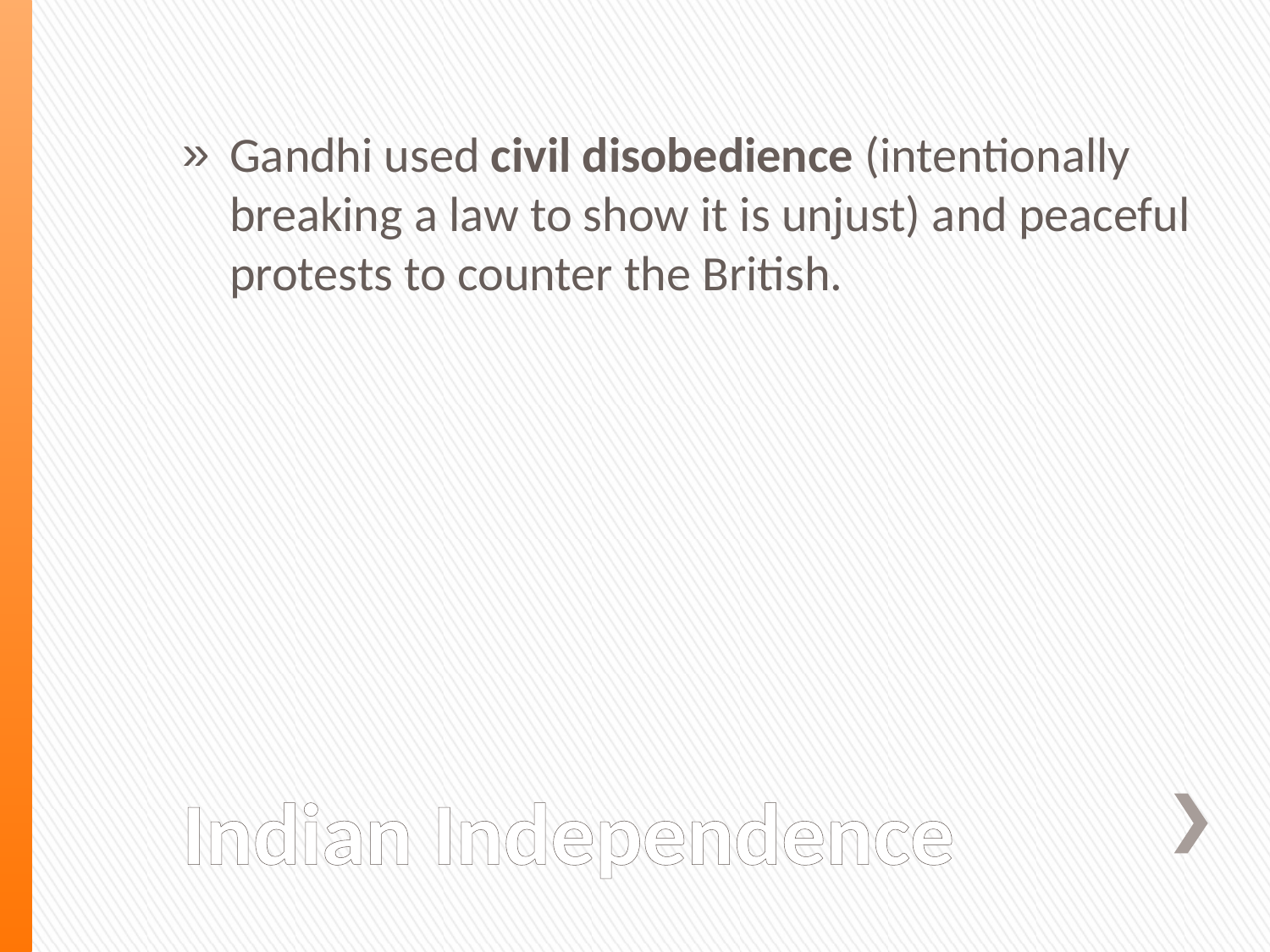

Gandhi used civil disobedience (intentionally breaking a law to show it is unjust) and peaceful protests to counter the British.
# Indian Independence